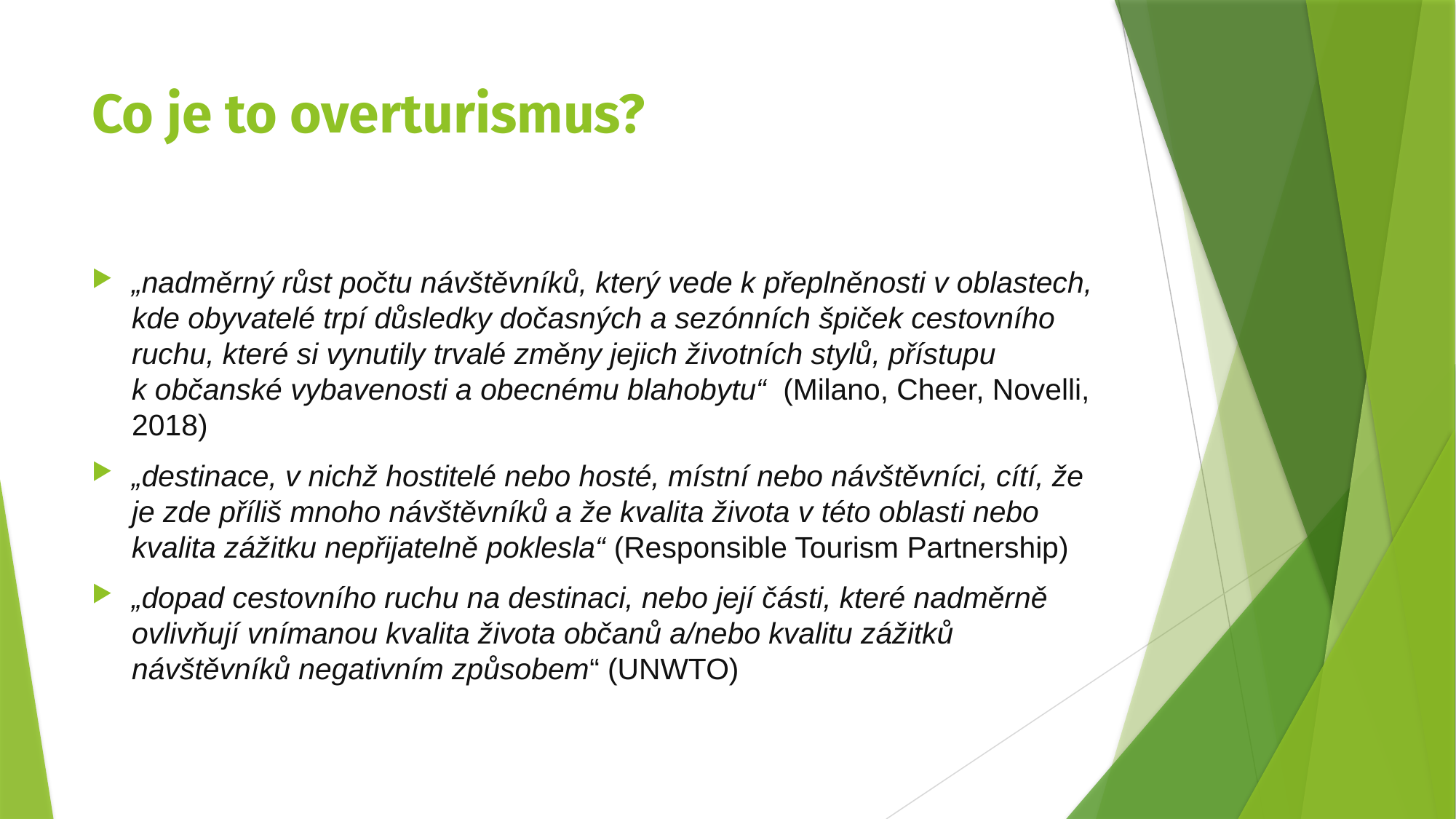

# Co je to overturismus?
„nadměrný růst počtu návštěvníků, který vede k přeplněnosti v oblastech, kde obyvatelé trpí důsledky dočasných a sezónních špiček cestovního ruchu, které si vynutily trvalé změny jejich životních stylů, přístupu k občanské vybavenosti a obecnému blahobytu“  (Milano, Cheer, Novelli, 2018)
„destinace, v nichž hostitelé nebo hosté, místní nebo návštěvníci, cítí, že je zde příliš mnoho návštěvníků a že kvalita života v této oblasti nebo kvalita zážitku nepřijatelně poklesla“ (Responsible Tourism Partnership)
„dopad cestovního ruchu na destinaci, nebo její části, které nadměrně ovlivňují vnímanou kvalita života občanů a/nebo kvalitu zážitků návštěvníků negativním způsobem“ (UNWTO)